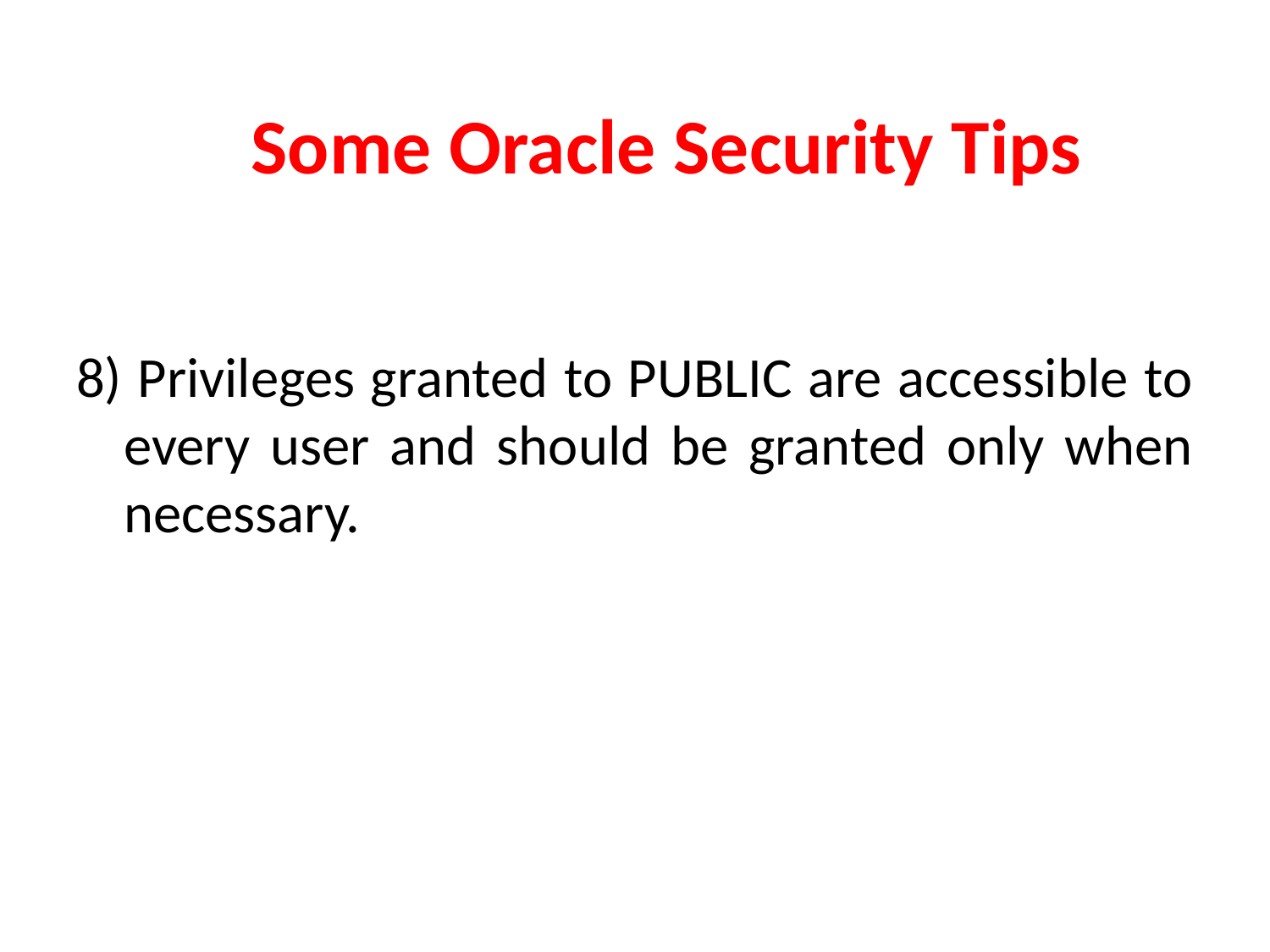

# Some Oracle Security Tips
8) Privileges granted to PUBLIC are accessible to every user and should be granted only when necessary.